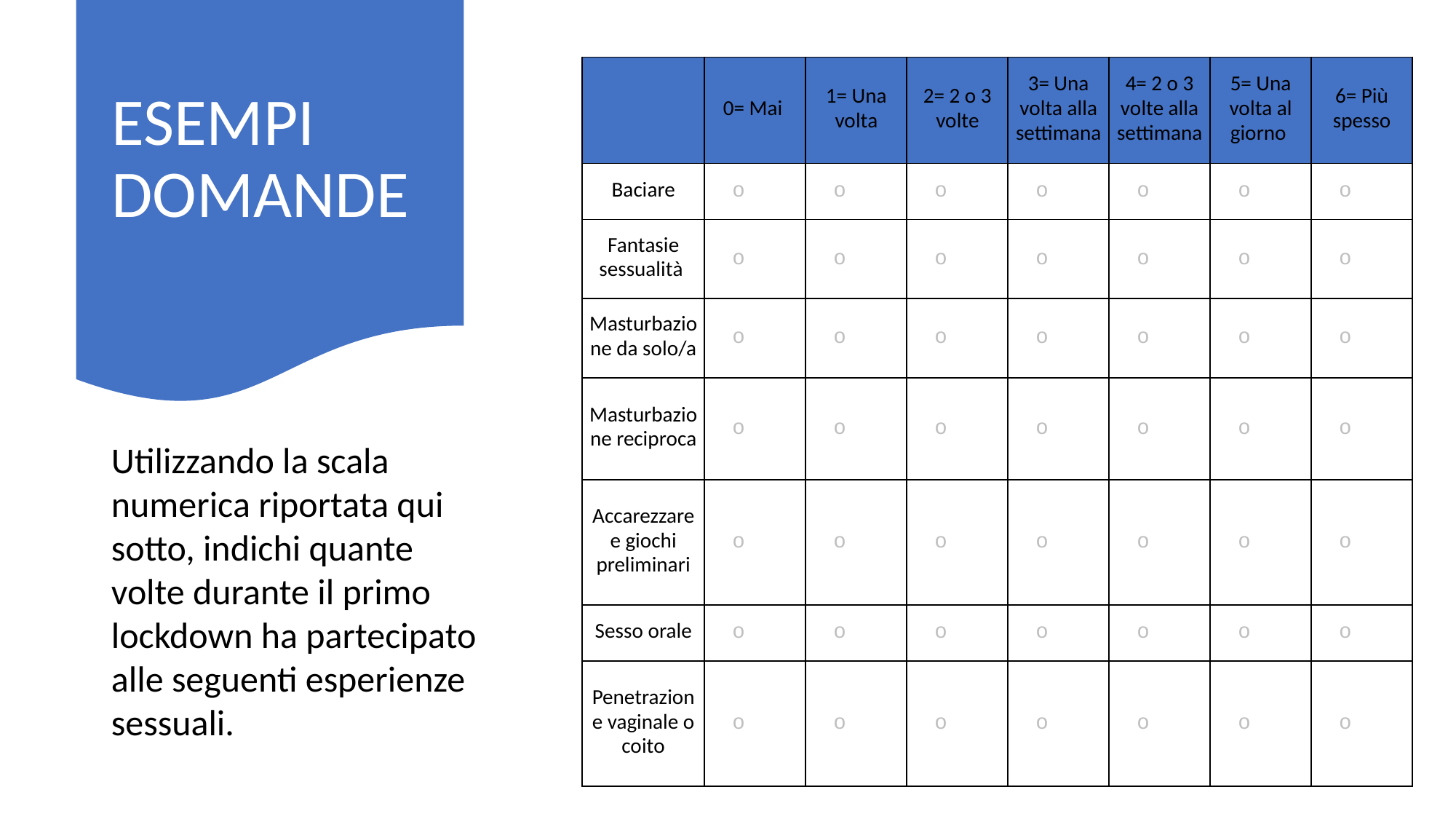

# ESEMPI DOMANDE
|  | 0= Mai | 1= Una volta | 2= 2 o 3 volte | 3= Una volta alla settimana | 4= 2 o 3 volte alla settimana | 5= Una volta al giorno | 6= Più spesso |
| --- | --- | --- | --- | --- | --- | --- | --- |
| Baciare |  |  |  |  |  |  |  |
| Fantasie sessualità |  |  |  |  |  |  |  |
| Masturbazione da solo/a |  |  |  |  |  |  |  |
| Masturbazione reciproca |  |  |  |  |  |  |  |
| Accarezzare e giochi preliminari |  |  |  |  |  |  |  |
| Sesso orale |  |  |  |  |  |  |  |
| Penetrazione vaginale o coito |  |  |  |  |  |  |  |
Utilizzando la scala numerica riportata qui sotto, indichi quante volte durante il primo lockdown ha partecipato alle seguenti esperienze sessuali.